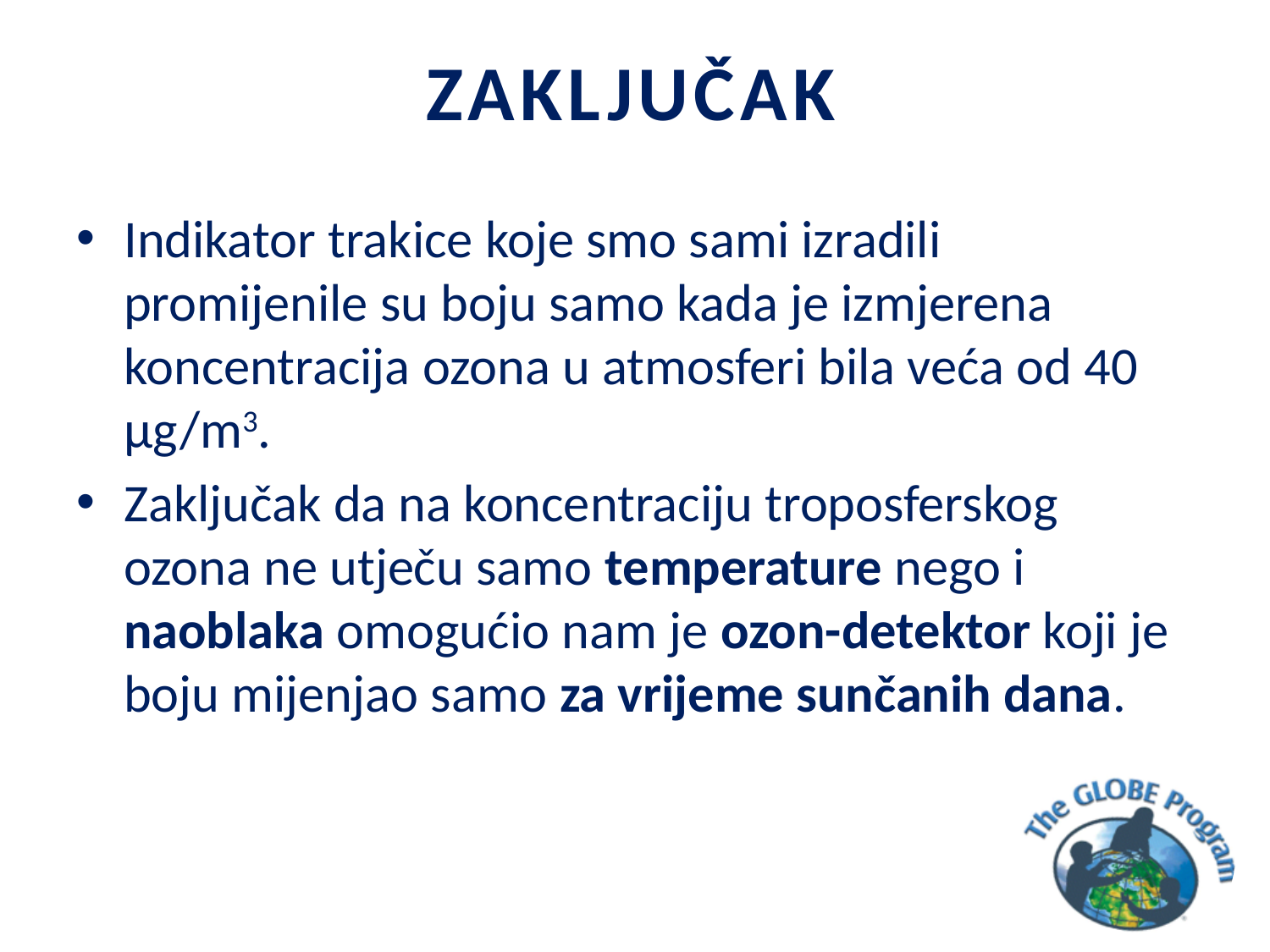

# ZAKLJUČAK
Indikator trakice koje smo sami izradili promijenile su boju samo kada je izmjerena koncentracija ozona u atmosferi bila veća od 40 μg/m3.
Zaključak da na koncentraciju troposferskog ozona ne utječu samo temperature nego i naoblaka omogućio nam je ozon-detektor koji je boju mijenjao samo za vrijeme sunčanih dana.